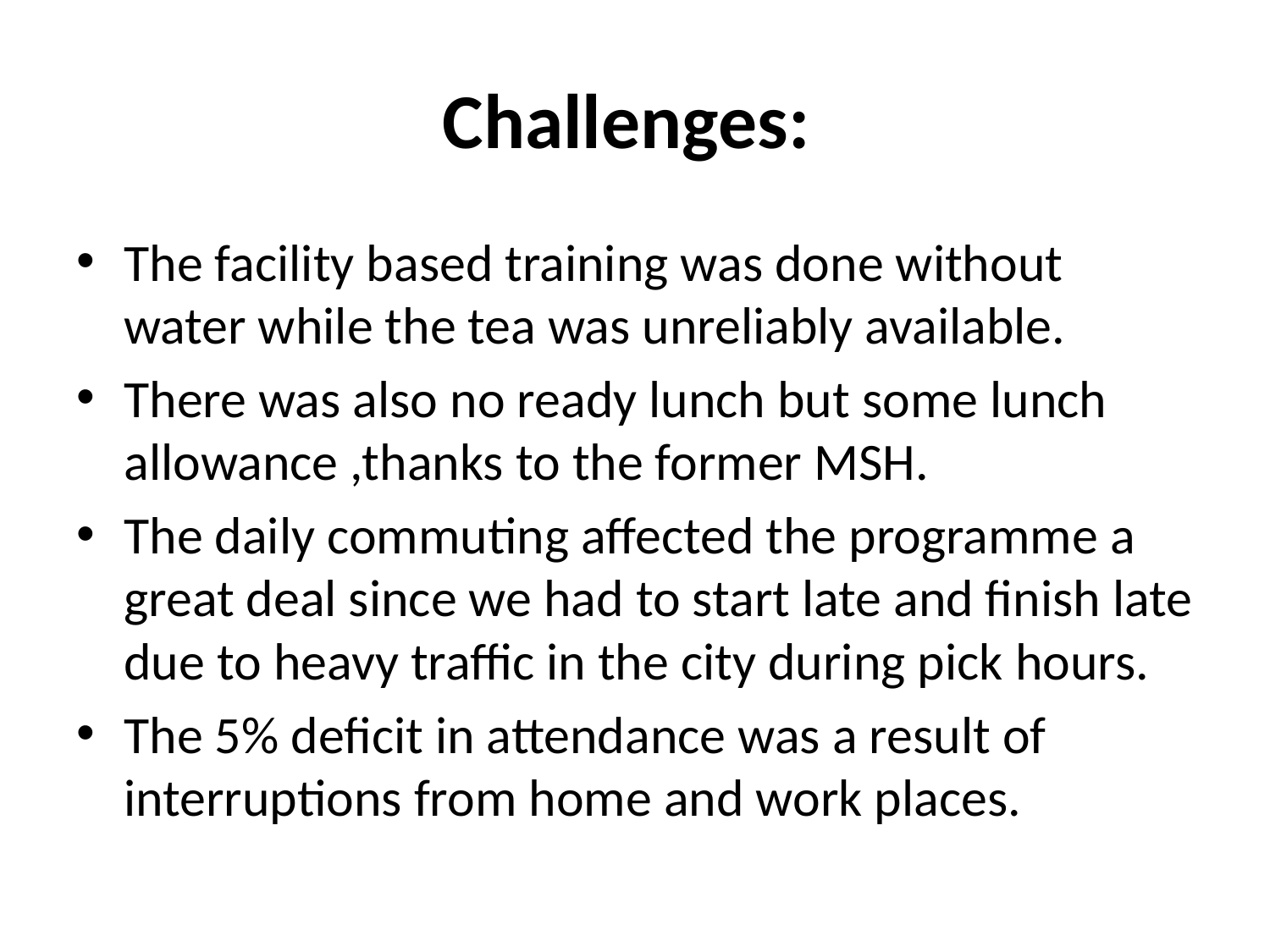

# Challenges:
The facility based training was done without water while the tea was unreliably available.
There was also no ready lunch but some lunch allowance ,thanks to the former MSH.
The daily commuting affected the programme a great deal since we had to start late and finish late due to heavy traffic in the city during pick hours.
The 5% deficit in attendance was a result of interruptions from home and work places.